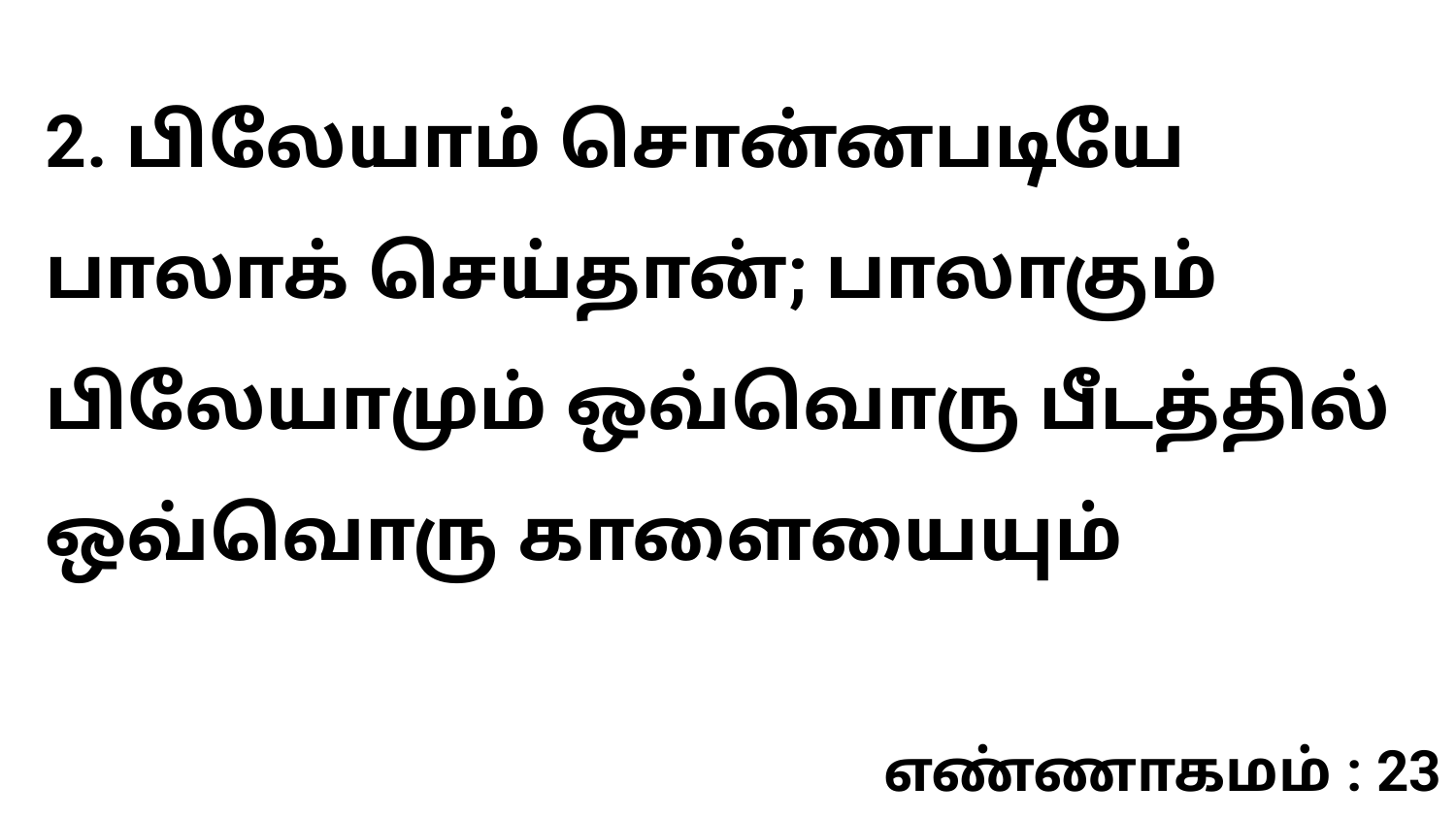

2. பிலேயாம் சொன்னபடியே பாலாக் செய்தான்; பாலாகும் பிலேயாமும் ஒவ்வொரு பீடத்தில் ஒவ்வொரு காளையையும்
எண்ணாகமம் : 23